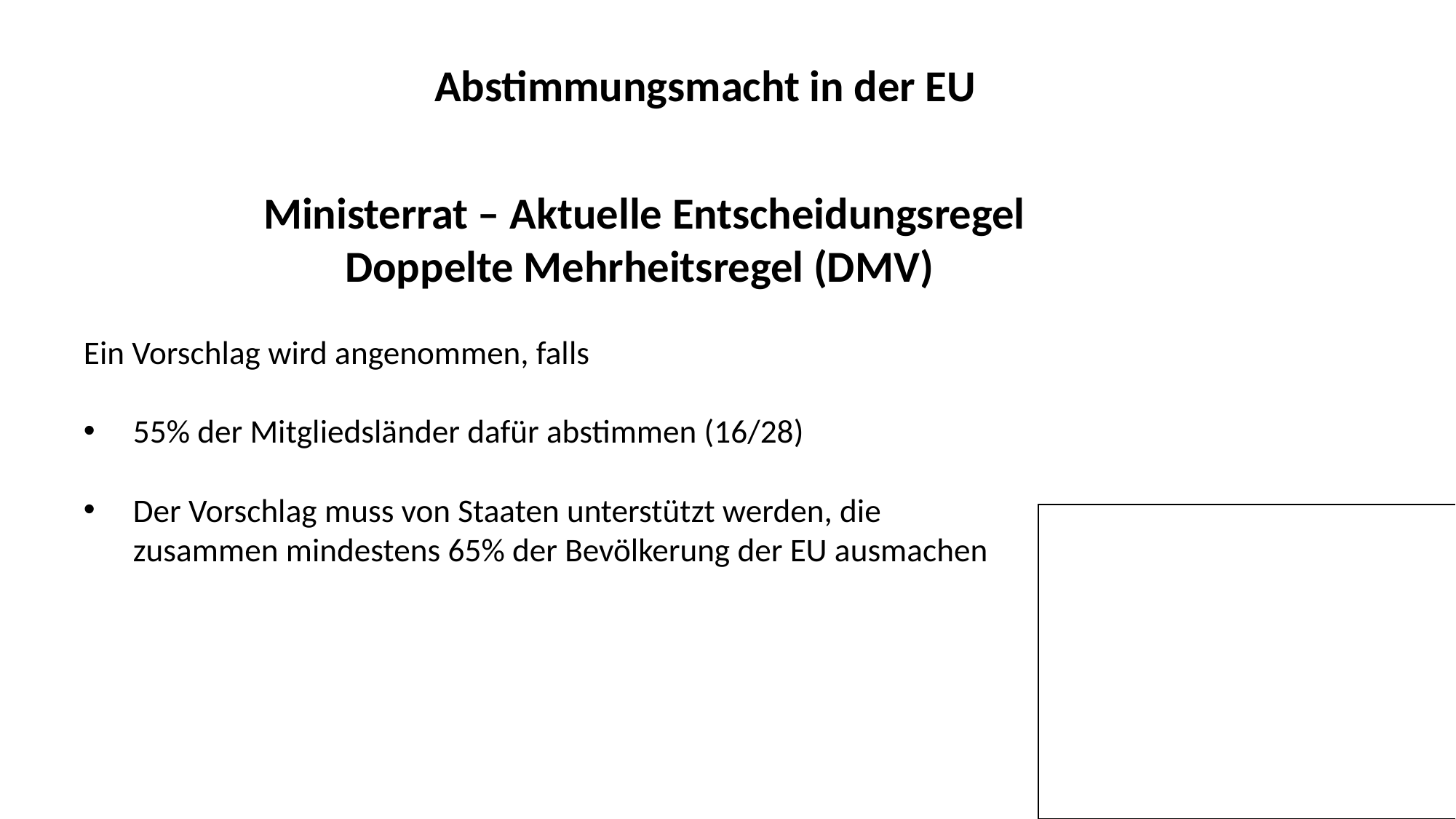

Abstimmungsmacht in der EU
Ministerrat – Aktuelle Entscheidungsregel
Doppelte Mehrheitsregel (DMV)
Ein Vorschlag wird angenommen, falls

55% der Mitgliedsländer dafür abstimmen (16/28)

Der Vorschlag muss von Staaten unterstützt werden, die zusammen mindestens 65% der Bevölkerung der EU ausmachen